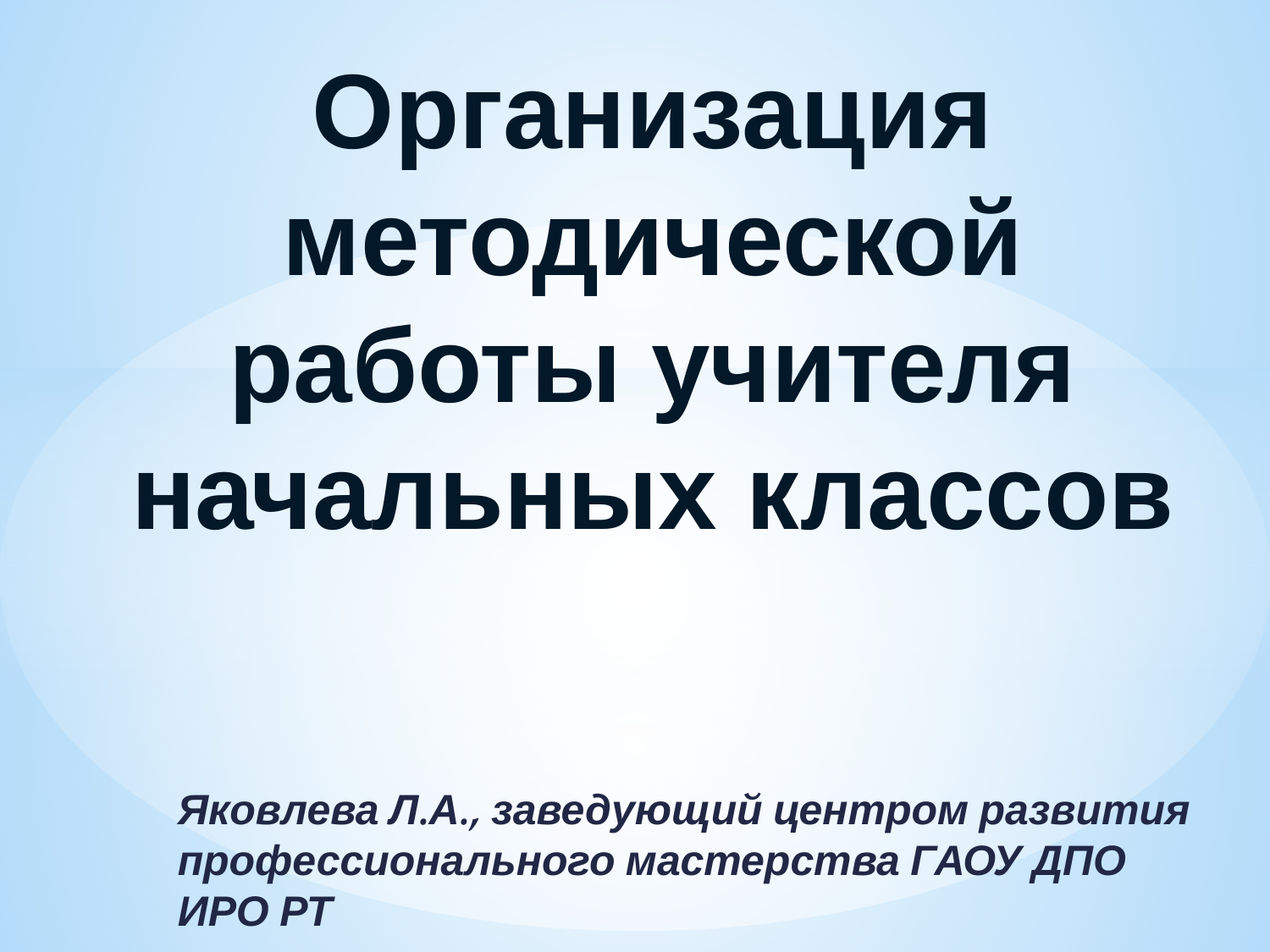

# Организация методической работы учителя начальных классов
Яковлева Л.А., заведующий центром развития профессионального мастерства ГАОУ ДПО ИРО РТ